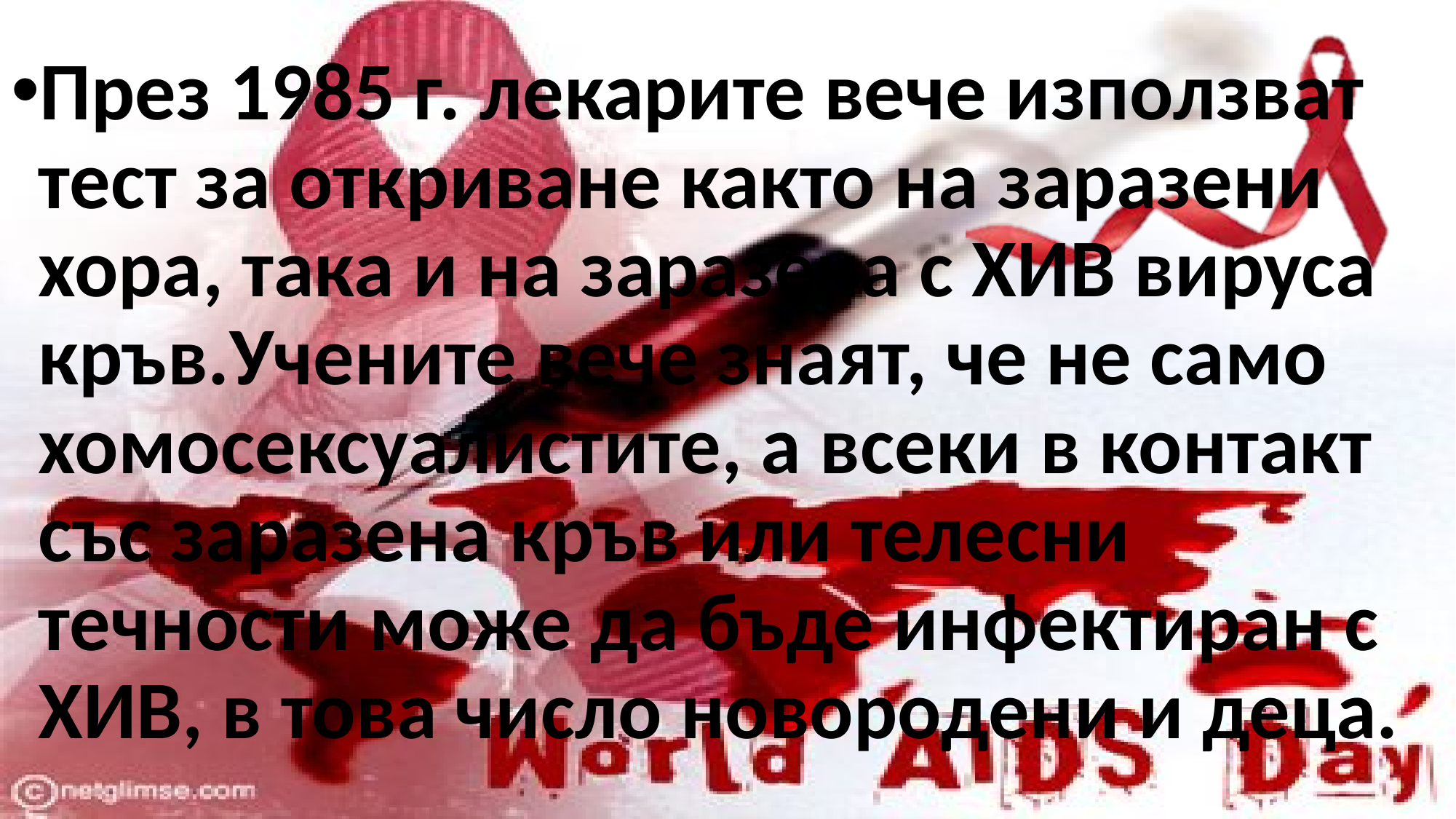

През 1985 г. лекарите вече използват тест за откриване както на заразени хора, така и на заразена с ХИВ вируса кръв.Учените вече знаят, че не само хомосексуалистите, а всеки в контакт със заразена кръв или телесни течности може да бъде инфектиран с ХИВ, в това число новородени и деца.
#